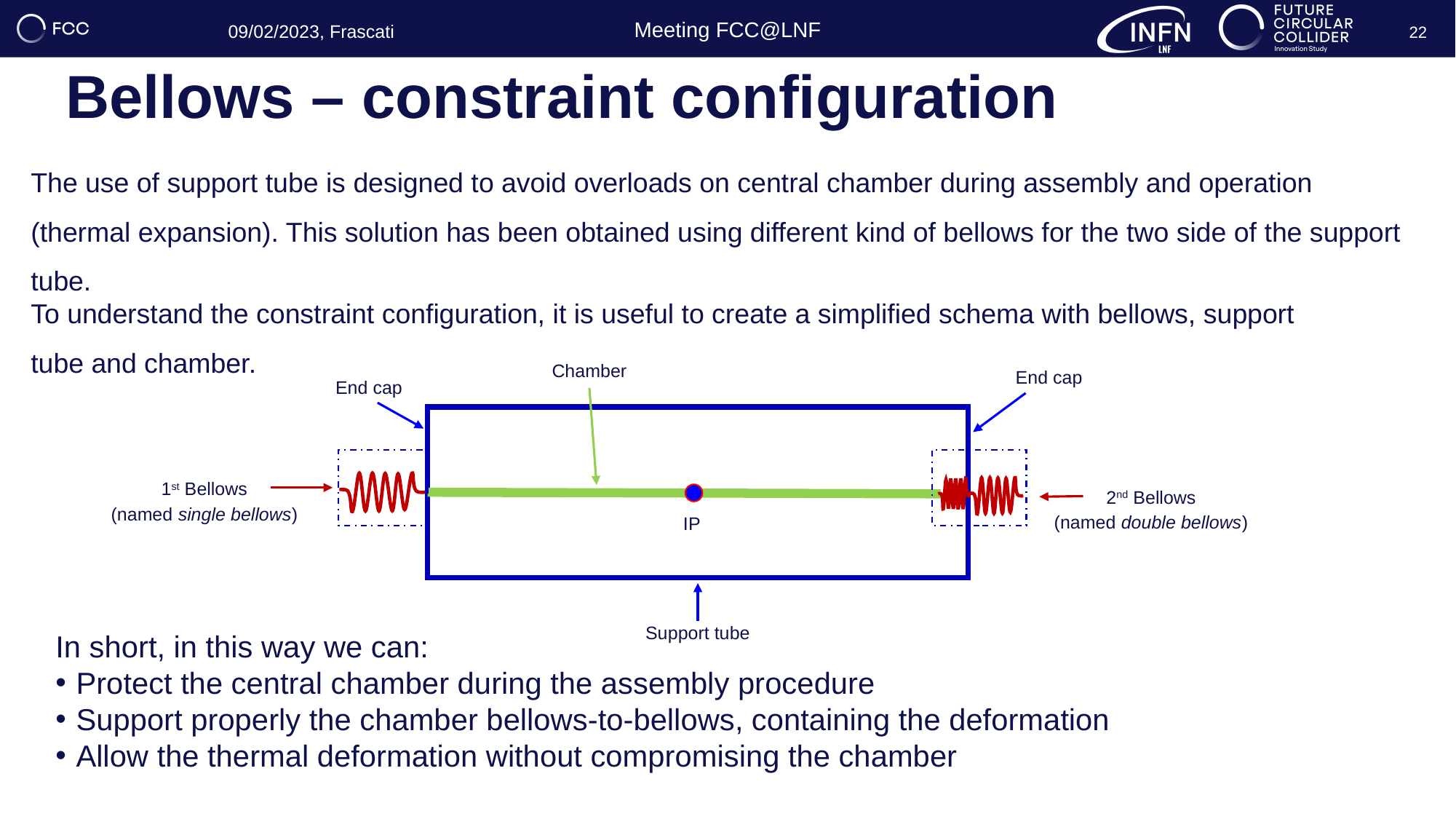

22
Bellows – constraint configuration
The use of support tube is designed to avoid overloads on central chamber during assembly and operation (thermal expansion). This solution has been obtained using different kind of bellows for the two side of the support tube.
To understand the constraint configuration, it is useful to create a simplified schema with bellows, support tube and chamber.
Chamber

1st Bellows
(named single bellows)
2nd Bellows
(named double bellows)

Support tube
End cap
End cap

IP
In short, in this way we can:
Protect the central chamber during the assembly procedure
Support properly the chamber bellows-to-bellows, containing the deformation
Allow the thermal deformation without compromising the chamber